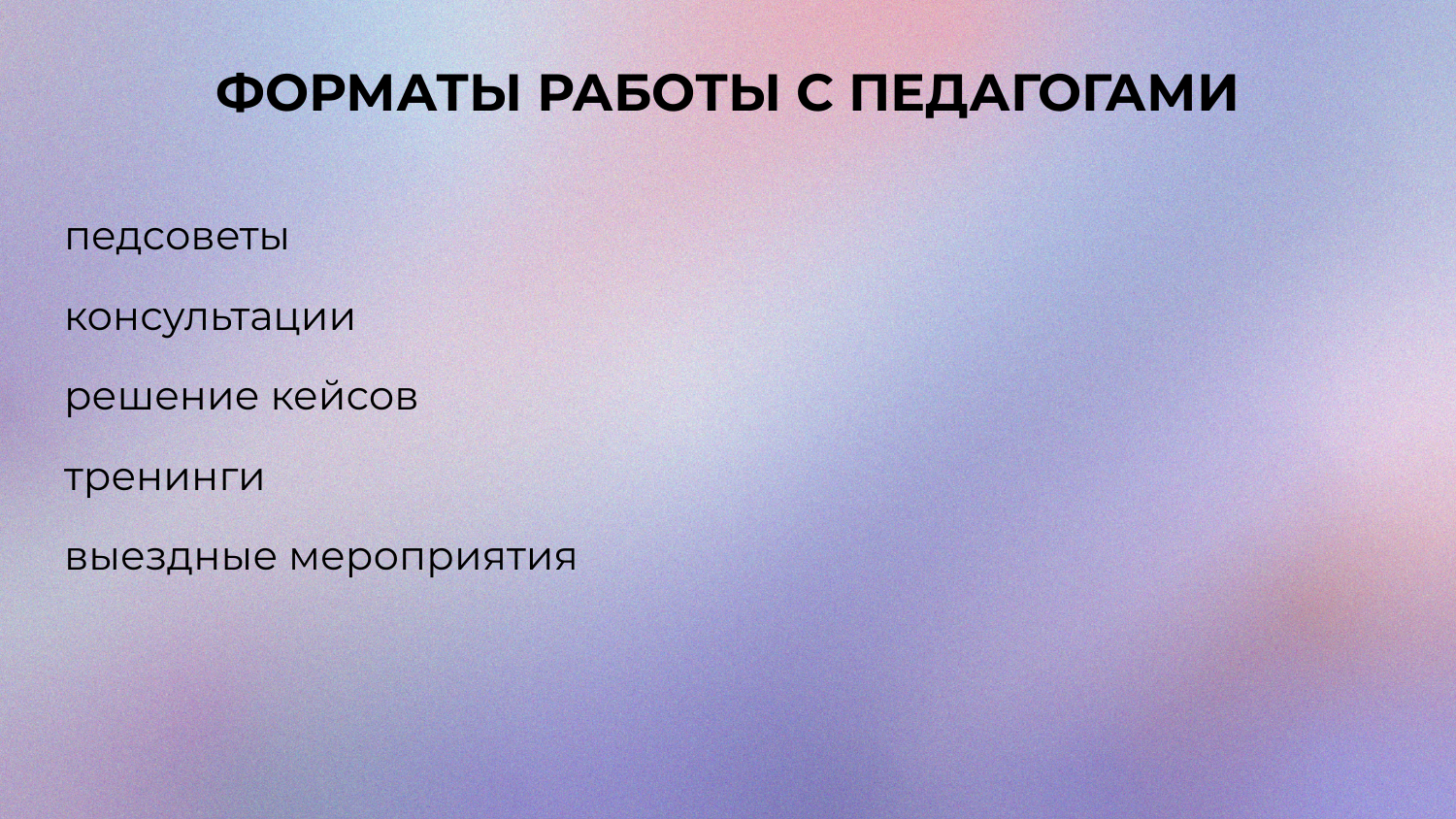

# ФОРМАТЫ РАБОТЫ С ПЕДАГОГАМИ

педсоветы
консультации
решение кейсов
тренинги
выездные мероприятия